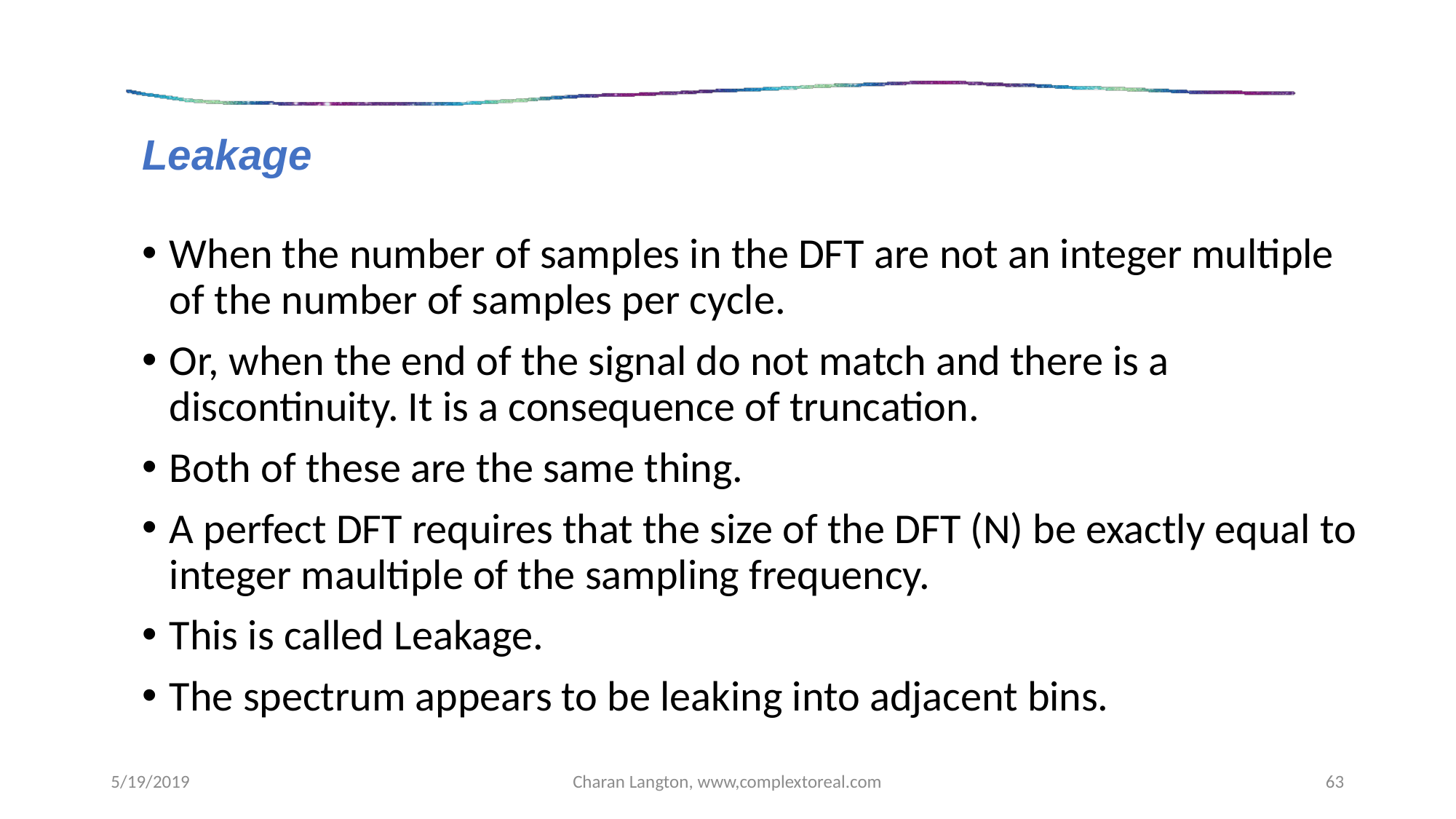

#
Leakage
When the number of samples in the DFT are not an integer multiple of the number of samples per cycle.
Or, when the end of the signal do not match and there is a discontinuity. It is a consequence of truncation.
Both of these are the same thing.
A perfect DFT requires that the size of the DFT (N) be exactly equal to integer maultiple of the sampling frequency.
This is called Leakage.
The spectrum appears to be leaking into adjacent bins.
5/19/2019
Charan Langton, www,complextoreal.com
63